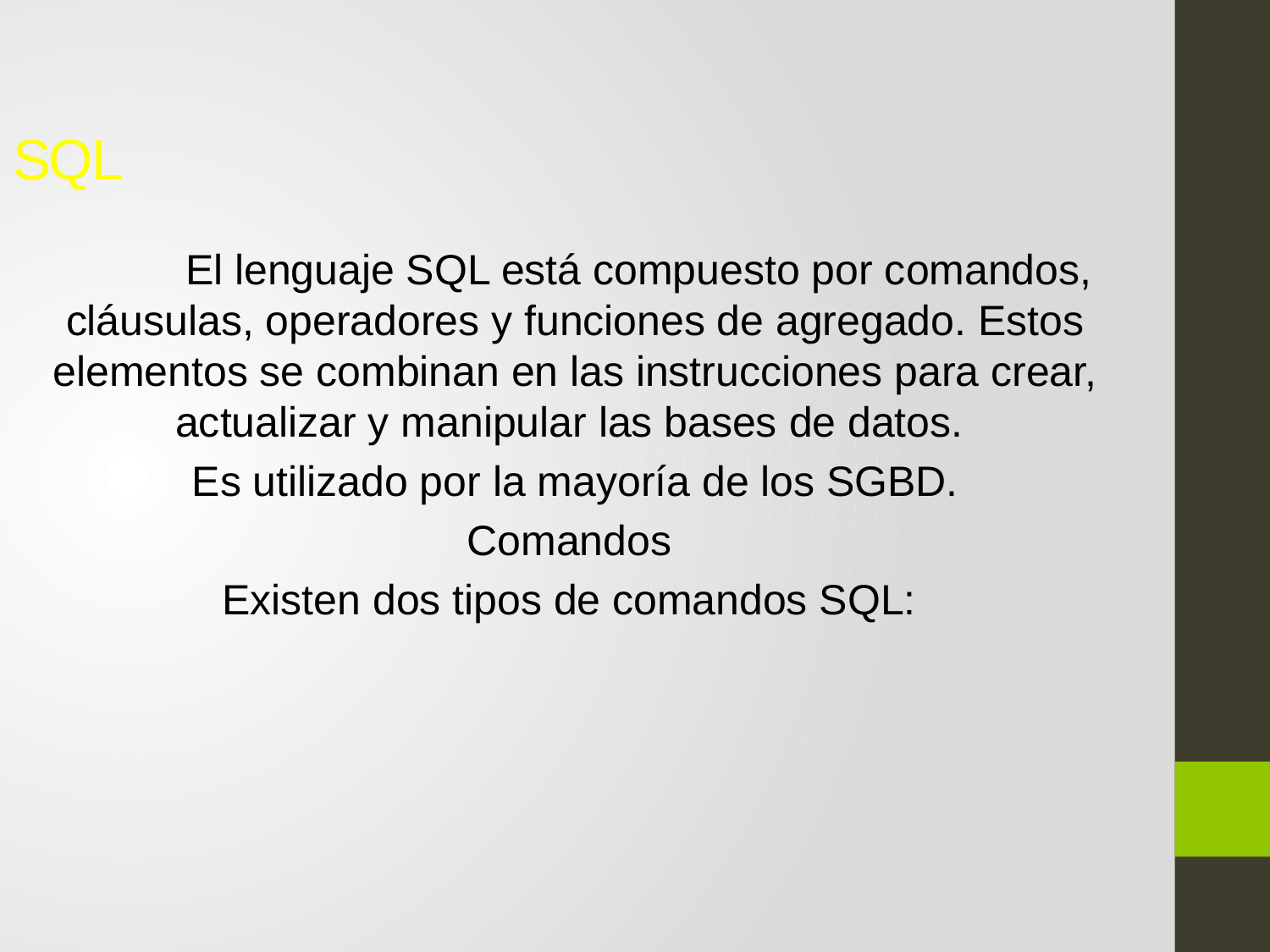

SQL
	El lenguaje SQL está compuesto por comandos, cláusulas, operadores y funciones de agregado. Estos elementos se combinan en las instrucciones para crear, actualizar y manipular las bases de datos.
Es utilizado por la mayoría de los SGBD.
Comandos
Existen dos tipos de comandos SQL: